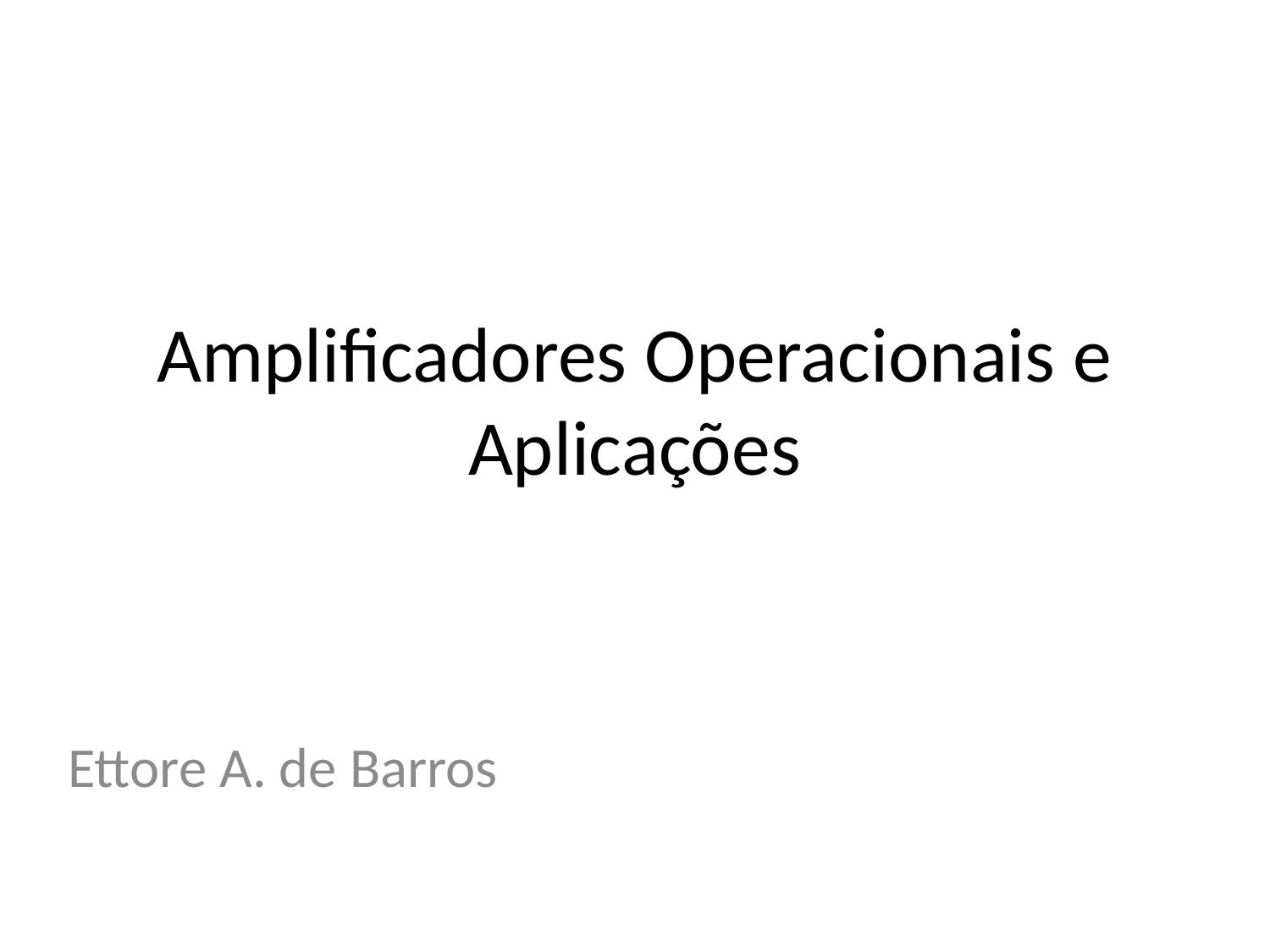

# Amplificadores Operacionais e Aplicações

Ettore A. de Barros